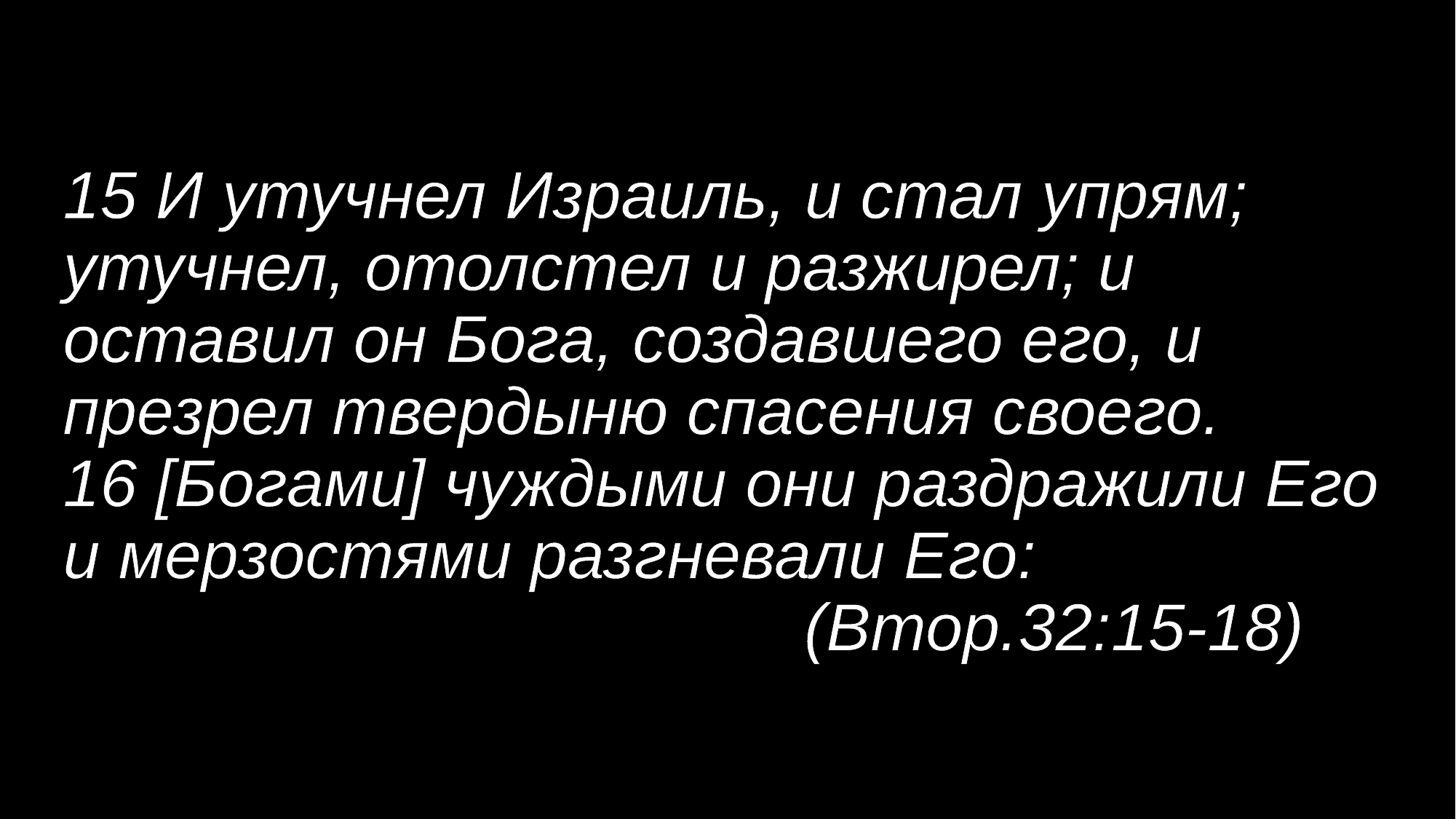

# 15 И утучнел Израиль, и стал упрям; утучнел, отолстел и разжирел; и оставил он Бога, создавшего его, и презрел твердыню спасения своего. 16 [Богами] чуждыми они раздражили Его и мерзостями разгневали Его: (Втор.32:15-18)